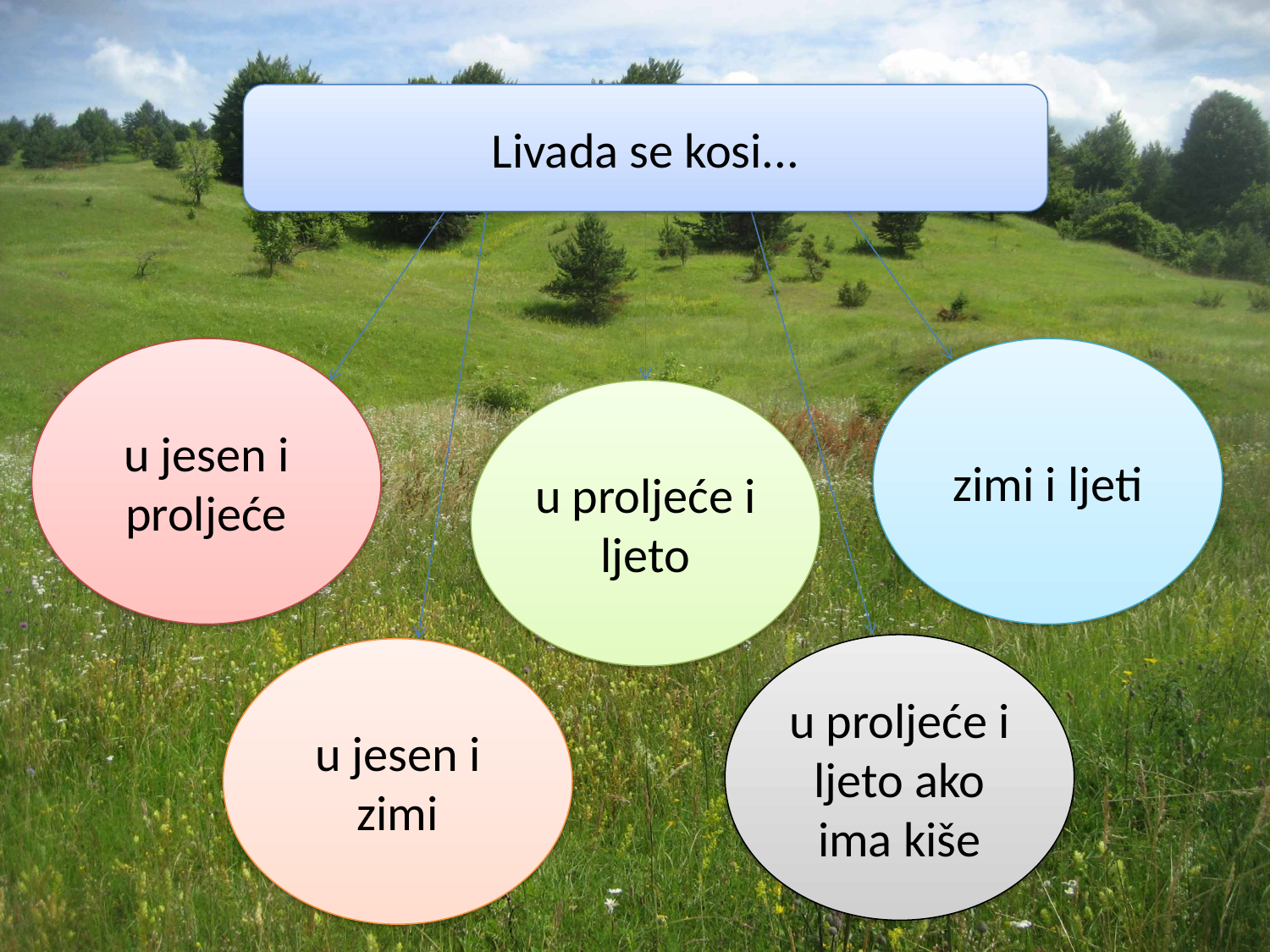

Livada se kosi...

u jesen i proljeće
zimi i ljeti
u proljeće i ljeto
u proljeće i ljeto ako ima kiše
u jesen i zimi